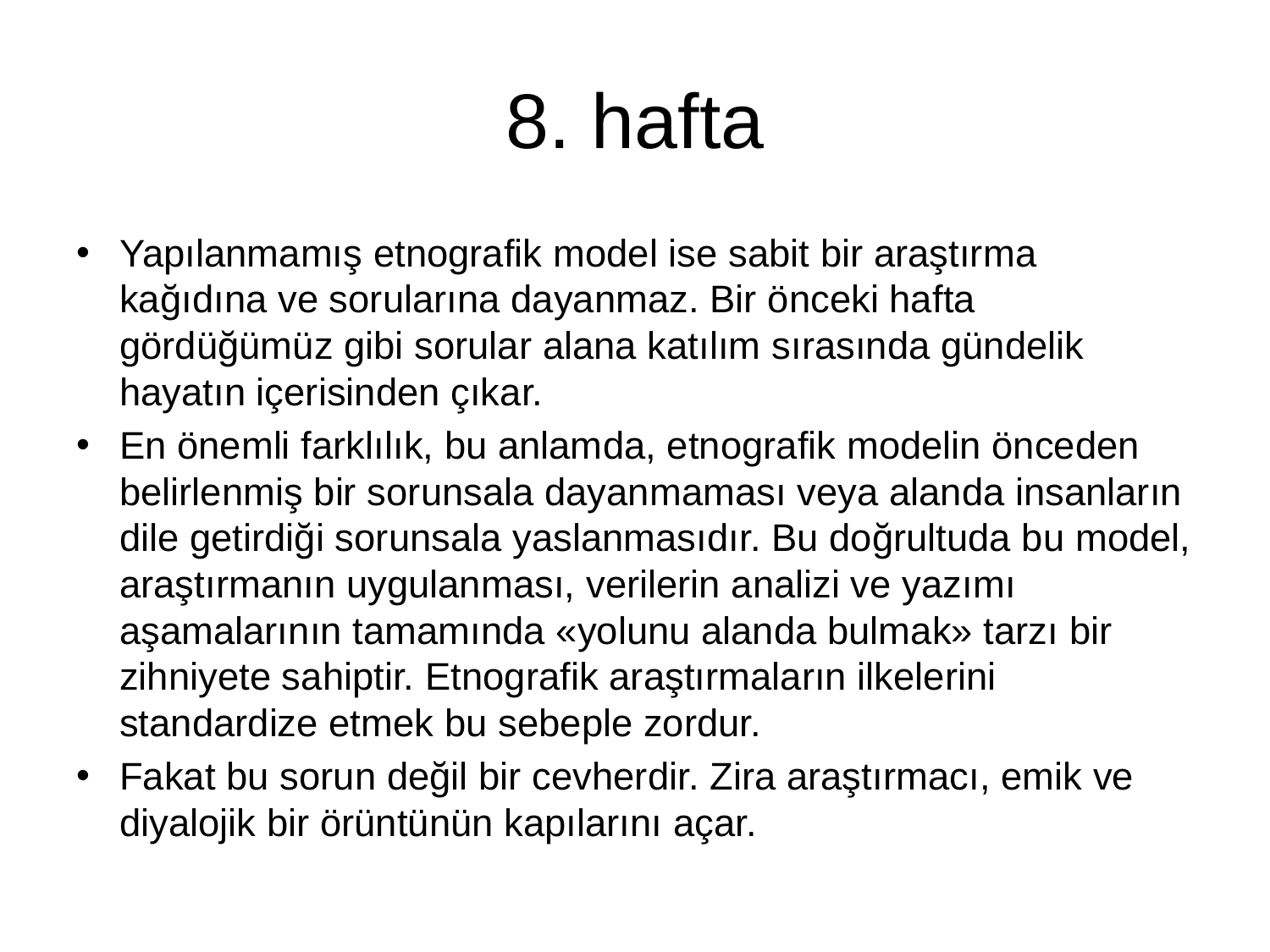

# 8. hafta
Yapılanmamış etnografik model ise sabit bir araştırma kağıdına ve sorularına dayanmaz. Bir önceki hafta gördüğümüz gibi sorular alana katılım sırasında gündelik hayatın içerisinden çıkar.
En önemli farklılık, bu anlamda, etnografik modelin önceden belirlenmiş bir sorunsala dayanmaması veya alanda insanların dile getirdiği sorunsala yaslanmasıdır. Bu doğrultuda bu model, araştırmanın uygulanması, verilerin analizi ve yazımı aşamalarının tamamında «yolunu alanda bulmak» tarzı bir zihniyete sahiptir. Etnografik araştırmaların ilkelerini standardize etmek bu sebeple zordur.
Fakat bu sorun değil bir cevherdir. Zira araştırmacı, emik ve diyalojik bir örüntünün kapılarını açar.